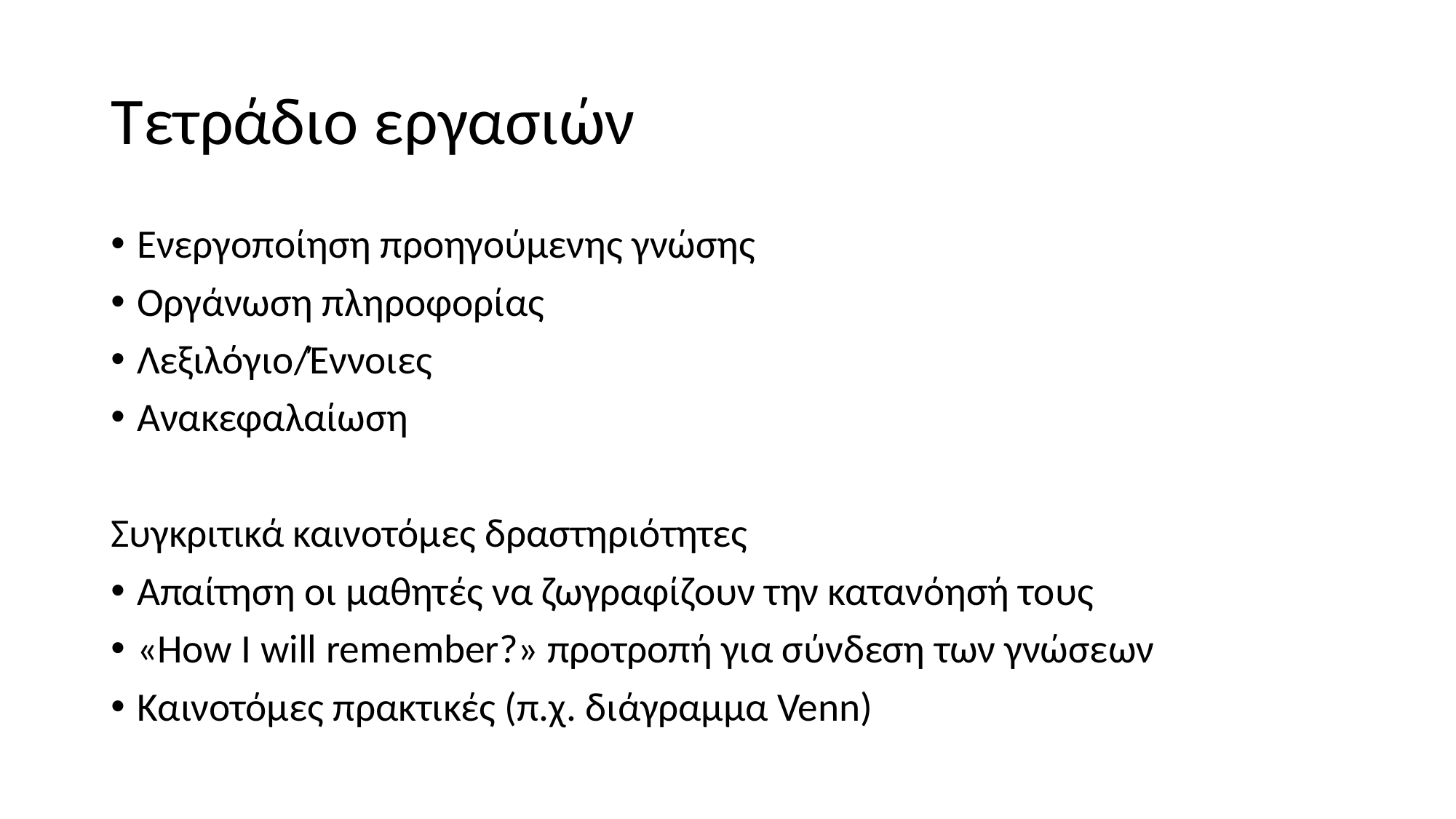

# Τετράδιο εργασιών
Ενεργοποίηση προηγούμενης γνώσης
Οργάνωση πληροφορίας
Λεξιλόγιο/Έννοιες
Ανακεφαλαίωση

Συγκριτικά καινοτόμες δραστηριότητες
Απαίτηση οι μαθητές να ζωγραφίζουν την κατανόησή τους
«How I will remember?» προτροπή για σύνδεση των γνώσεων
Καινοτόμες πρακτικές (π.χ. διάγραμμα Venn)